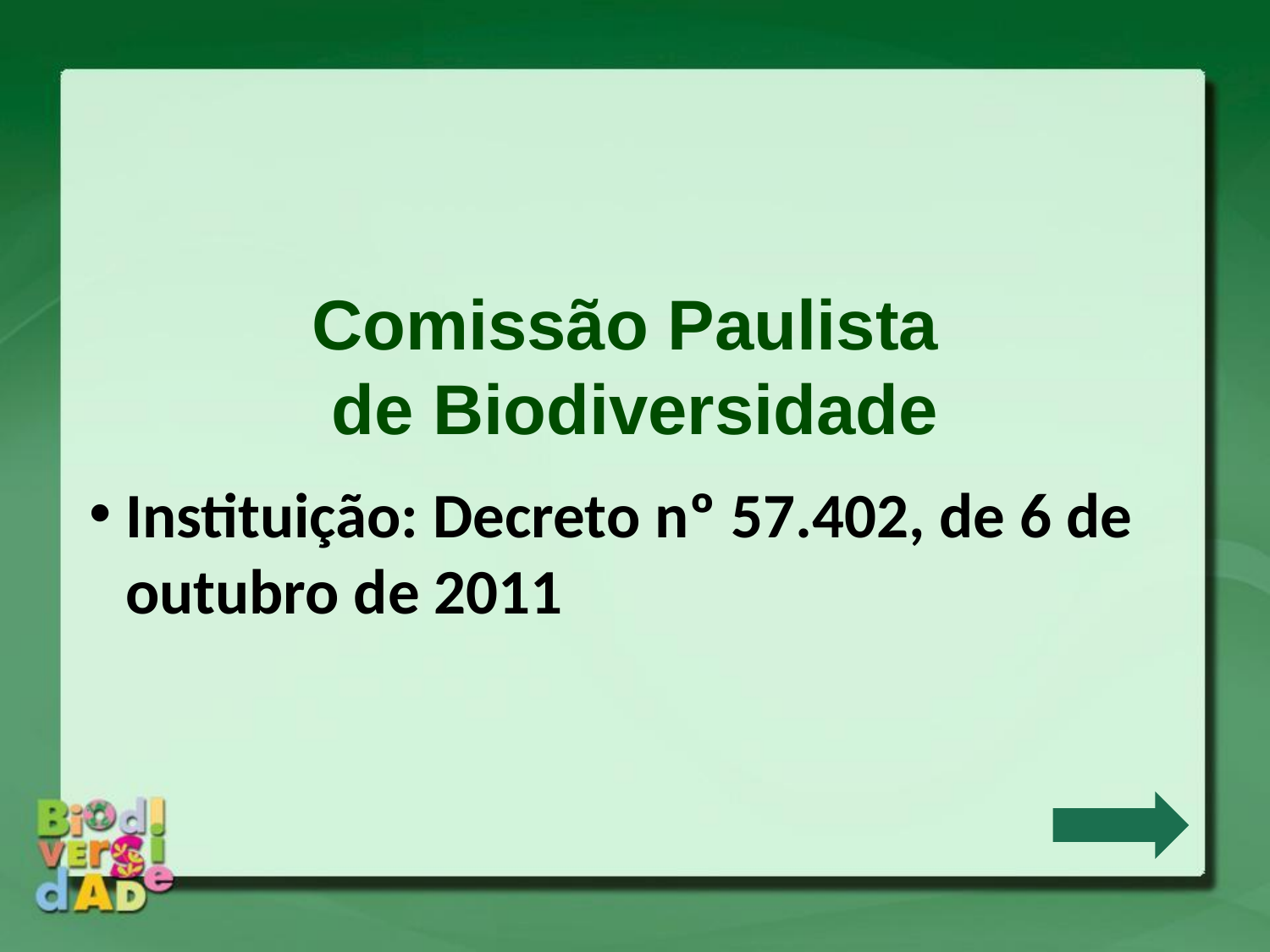

Comissão Paulista
de Biodiversidade
Instituição: Decreto nº 57.402, de 6 de outubro de 2011